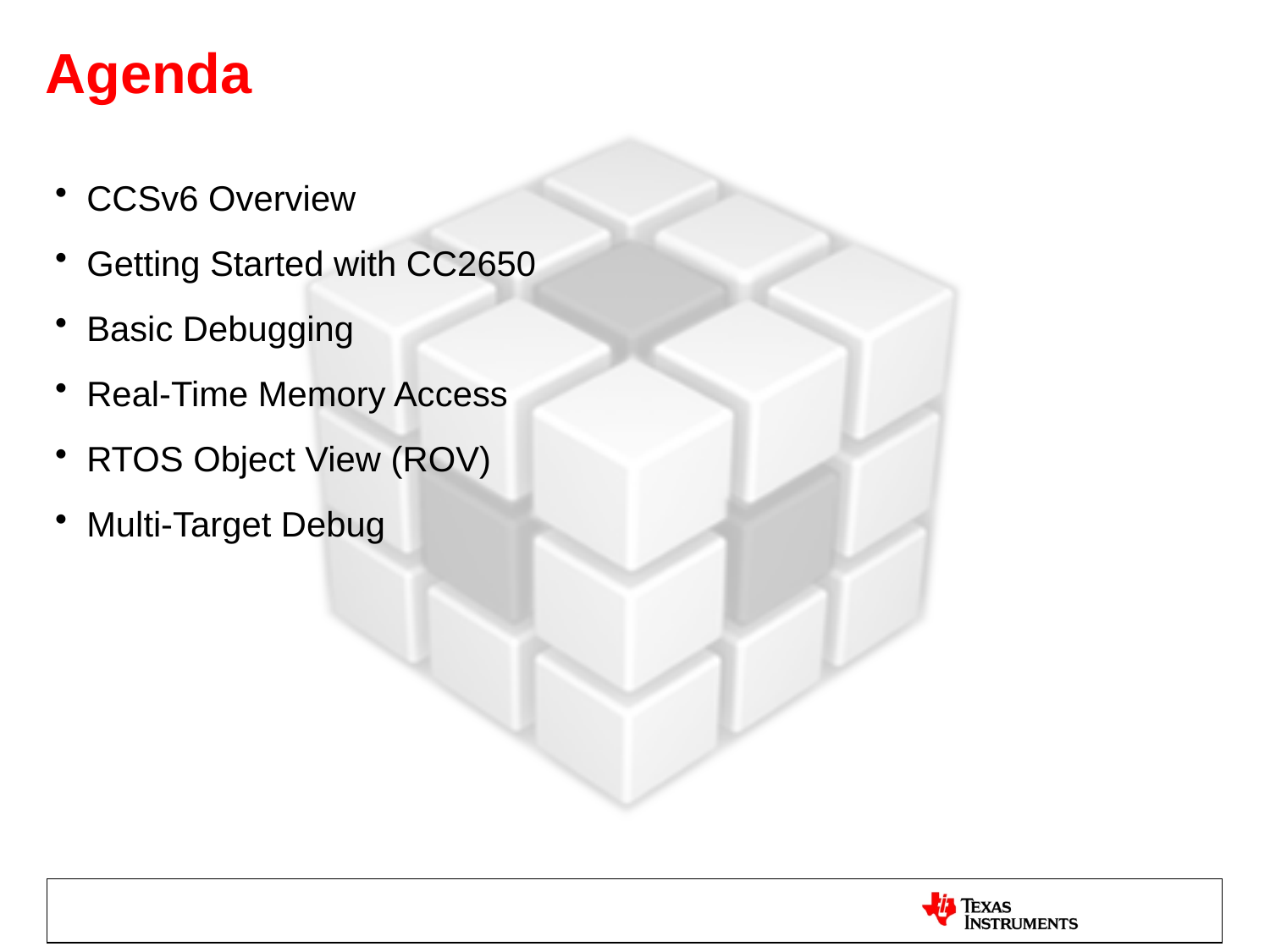

# Agenda
CCSv6 Overview
Getting Started with CC2650
Basic Debugging
Real-Time Memory Access
RTOS Object View (ROV)
Multi-Target Debug